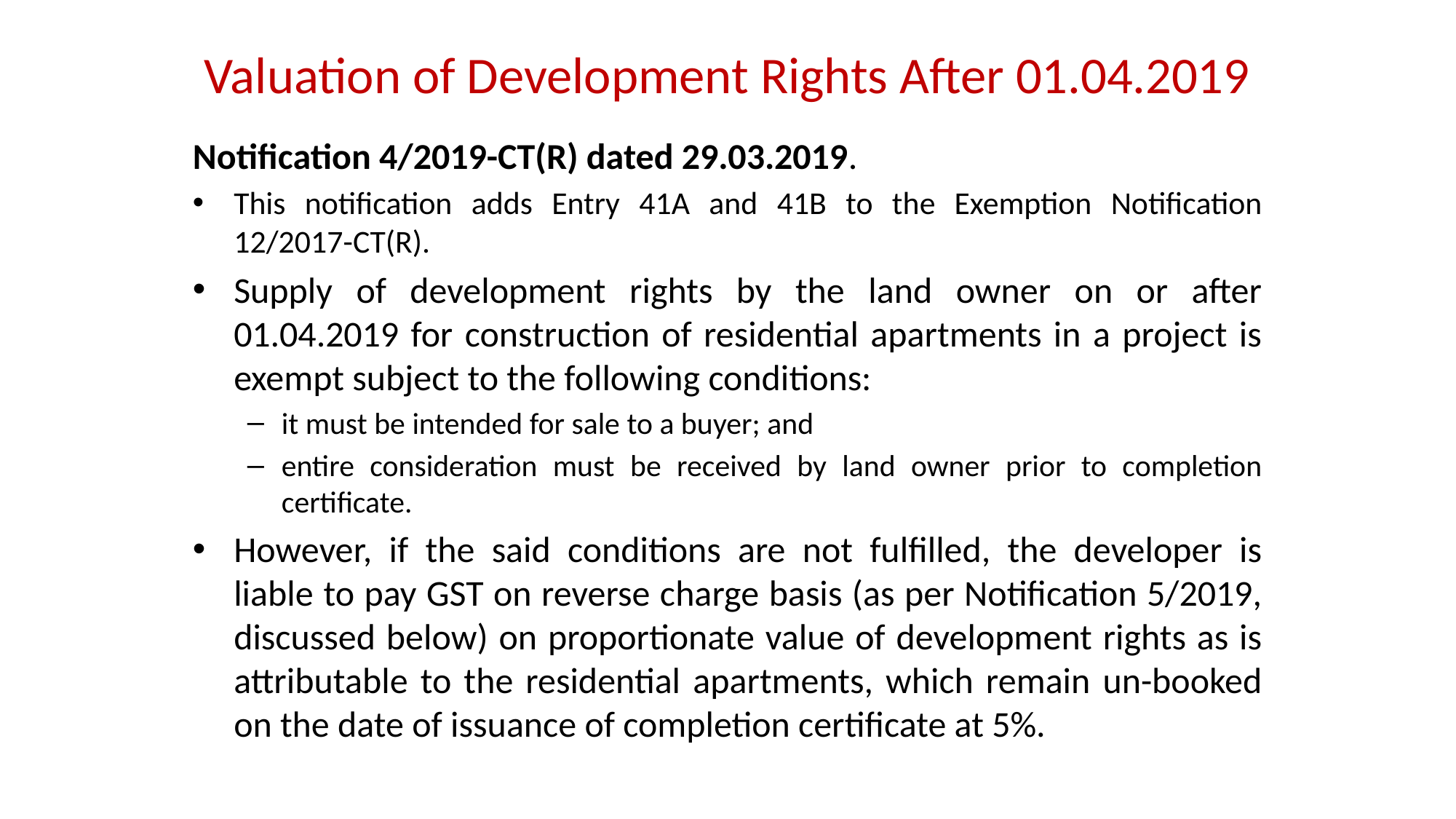

# Valuation of Development Rights After 01.04.2019
Notification 4/2019-CT(R) dated 29.03.2019.
This notification adds Entry 41A and 41B to the Exemption Notification 12/2017-CT(R).
Supply of development rights by the land owner on or after 01.04.2019 for construction of residential apartments in a project is exempt subject to the following conditions:
it must be intended for sale to a buyer; and
entire consideration must be received by land owner prior to completion certificate.
However, if the said conditions are not fulfilled, the developer is liable to pay GST on reverse charge basis (as per Notification 5/2019, discussed below) on proportionate value of development rights as is attributable to the residential apartments, which remain un-booked on the date of issuance of completion certificate at 5%.